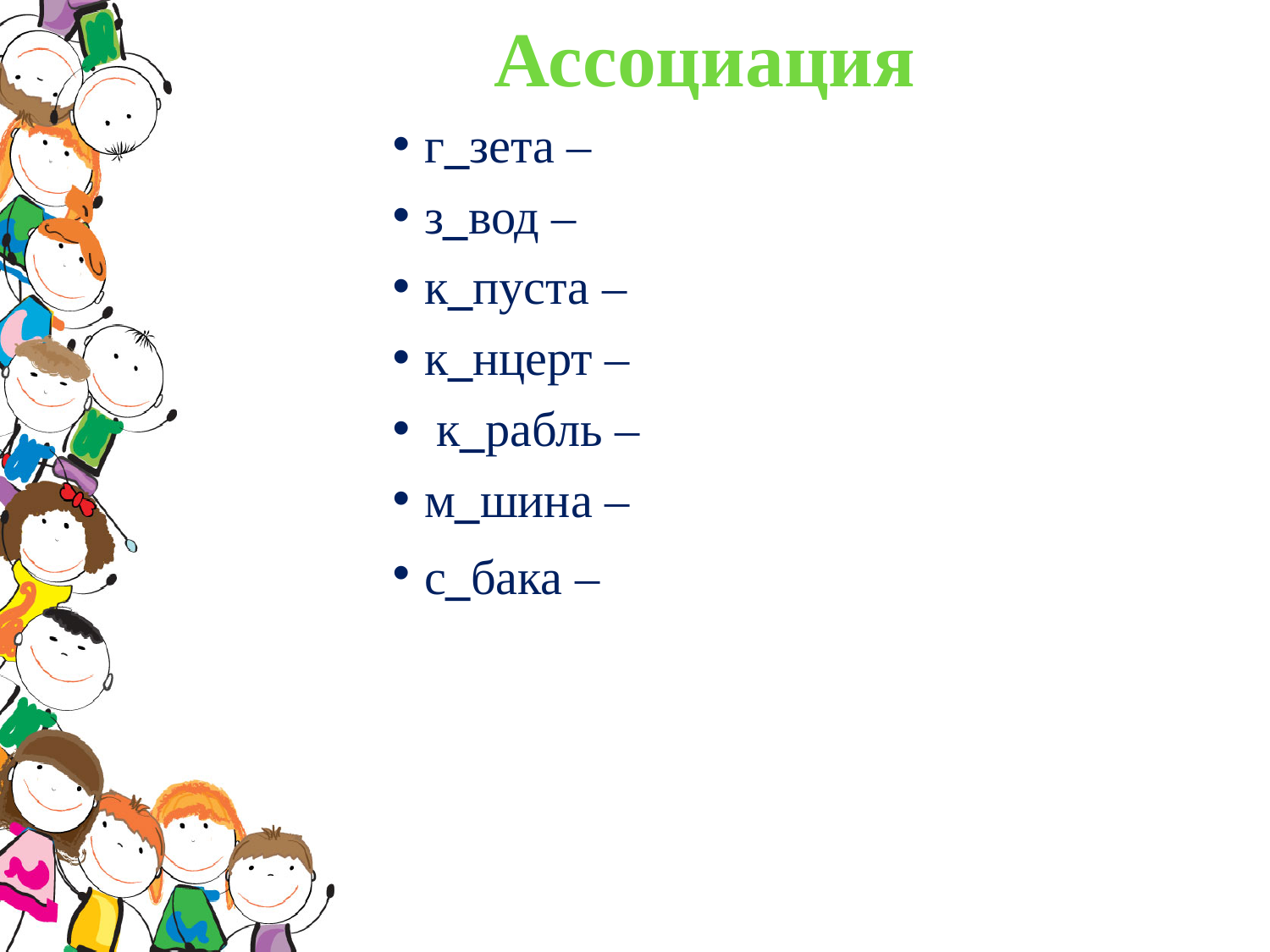

# Ассоциация
г_зета –
з_вод –
к_пуста –
к_нцерт –
 к_рабль –
м_шина –
с_бака –